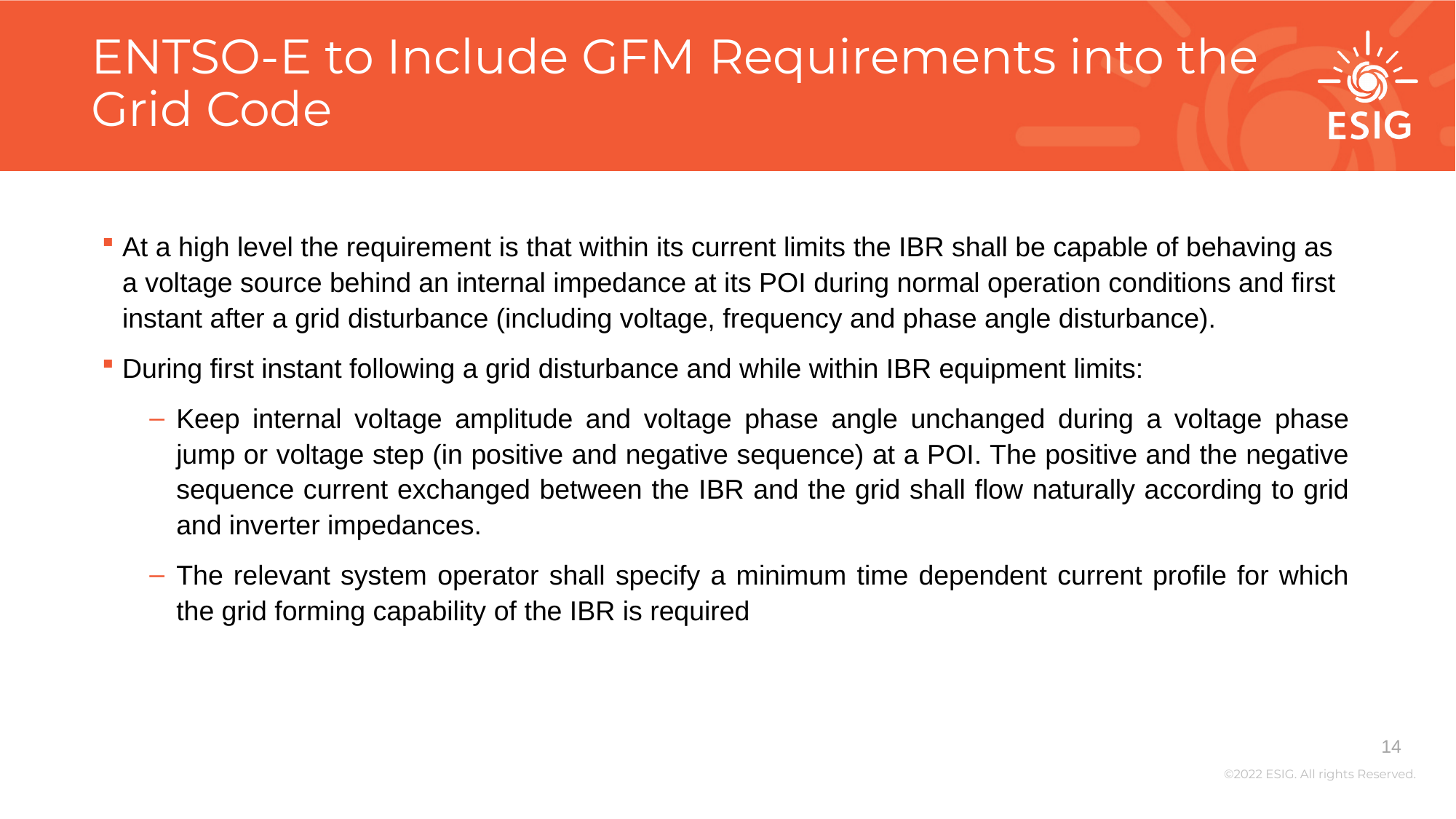

# ENTSO-E to Include GFM Requirements into the Grid Code
At a high level the requirement is that within its current limits the IBR shall be capable of behaving as a voltage source behind an internal impedance at its POI during normal operation conditions and first instant after a grid disturbance (including voltage, frequency and phase angle disturbance).
During first instant following a grid disturbance and while within IBR equipment limits:
Keep internal voltage amplitude and voltage phase angle unchanged during a voltage phase jump or voltage step (in positive and negative sequence) at a POI. The positive and the negative sequence current exchanged between the IBR and the grid shall flow naturally according to grid and inverter impedances.
The relevant system operator shall specify a minimum time dependent current profile for which the grid forming capability of the IBR is required